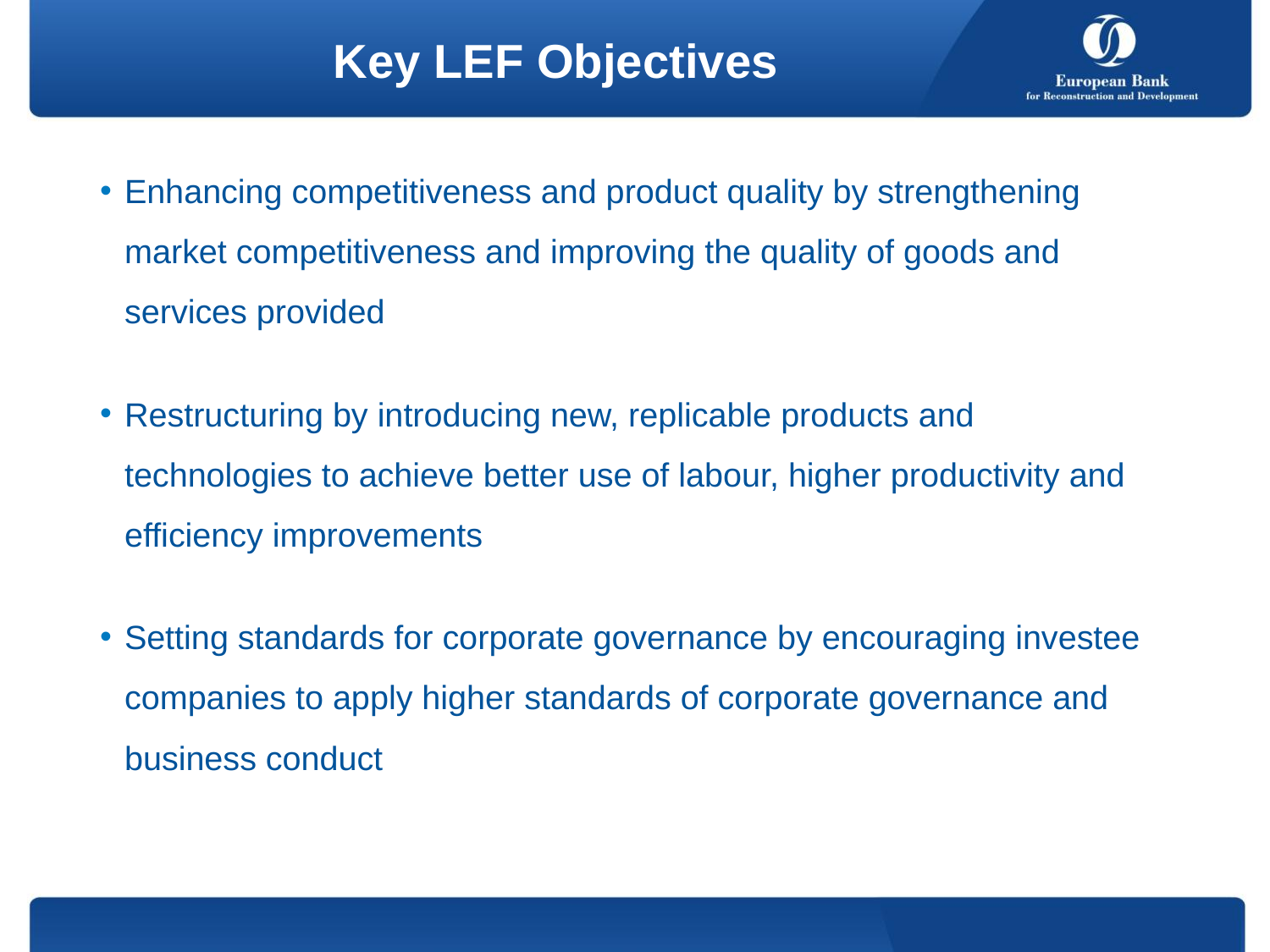

Enhancing competitiveness and product quality by strengthening market competitiveness and improving the quality of goods and services provided
Restructuring by introducing new, replicable products and technologies to achieve better use of labour, higher productivity and efficiency improvements
Setting standards for corporate governance by encouraging investee companies to apply higher standards of corporate governance and business conduct

Key LEF Objectives